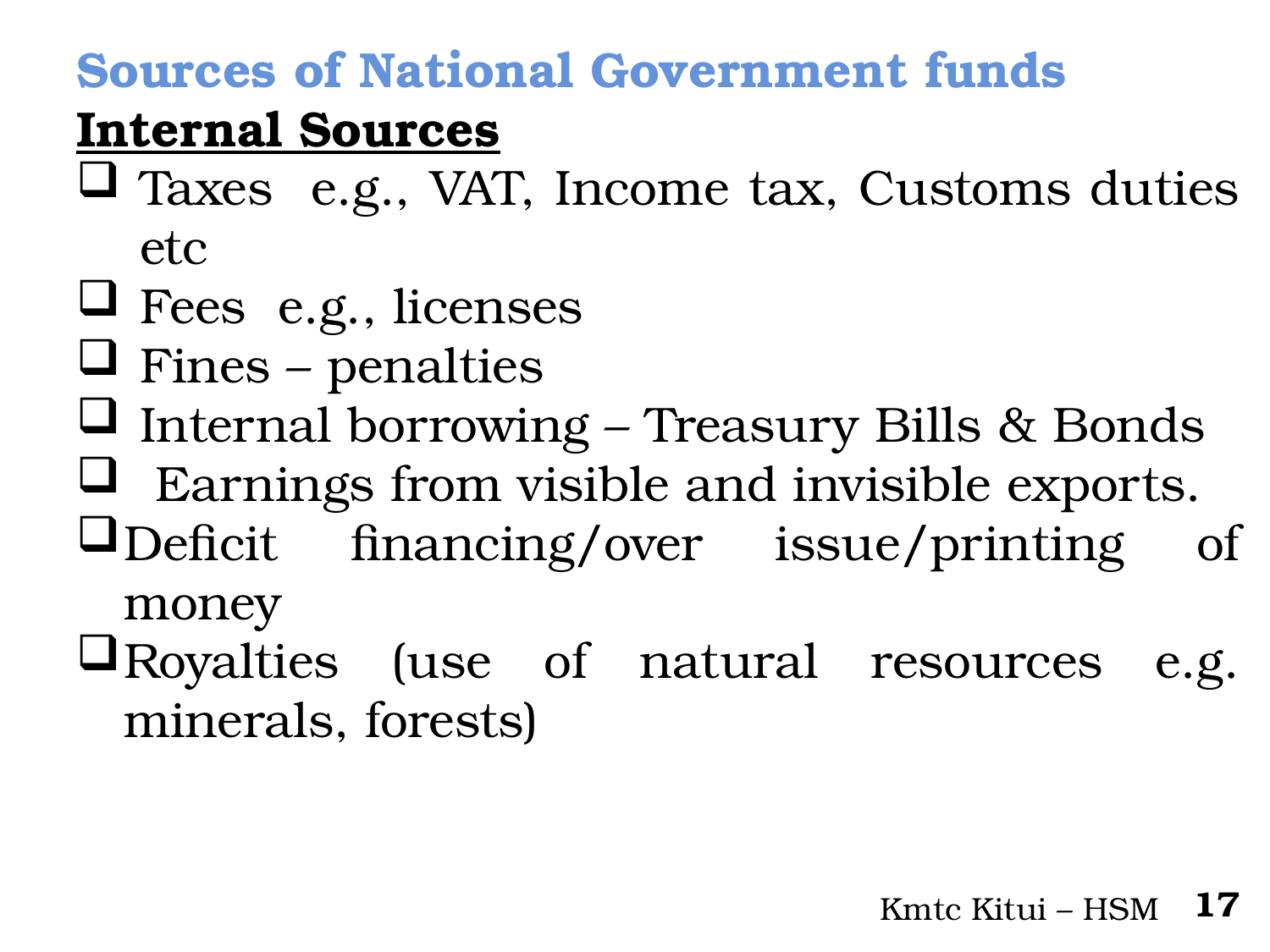

Sources of National Government funds
Internal Sources
Taxes  e.g., VAT, Income tax, Customs duties etc
Fees  e.g., licenses
Fines – penalties
Internal borrowing – Treasury Bills & Bonds
 Earnings from visible and invisible exports.
Deficit financing/over issue/printing of money
Royalties (use of natural resources e.g. minerals, forests)

Kmtc Kitui – HSM
17